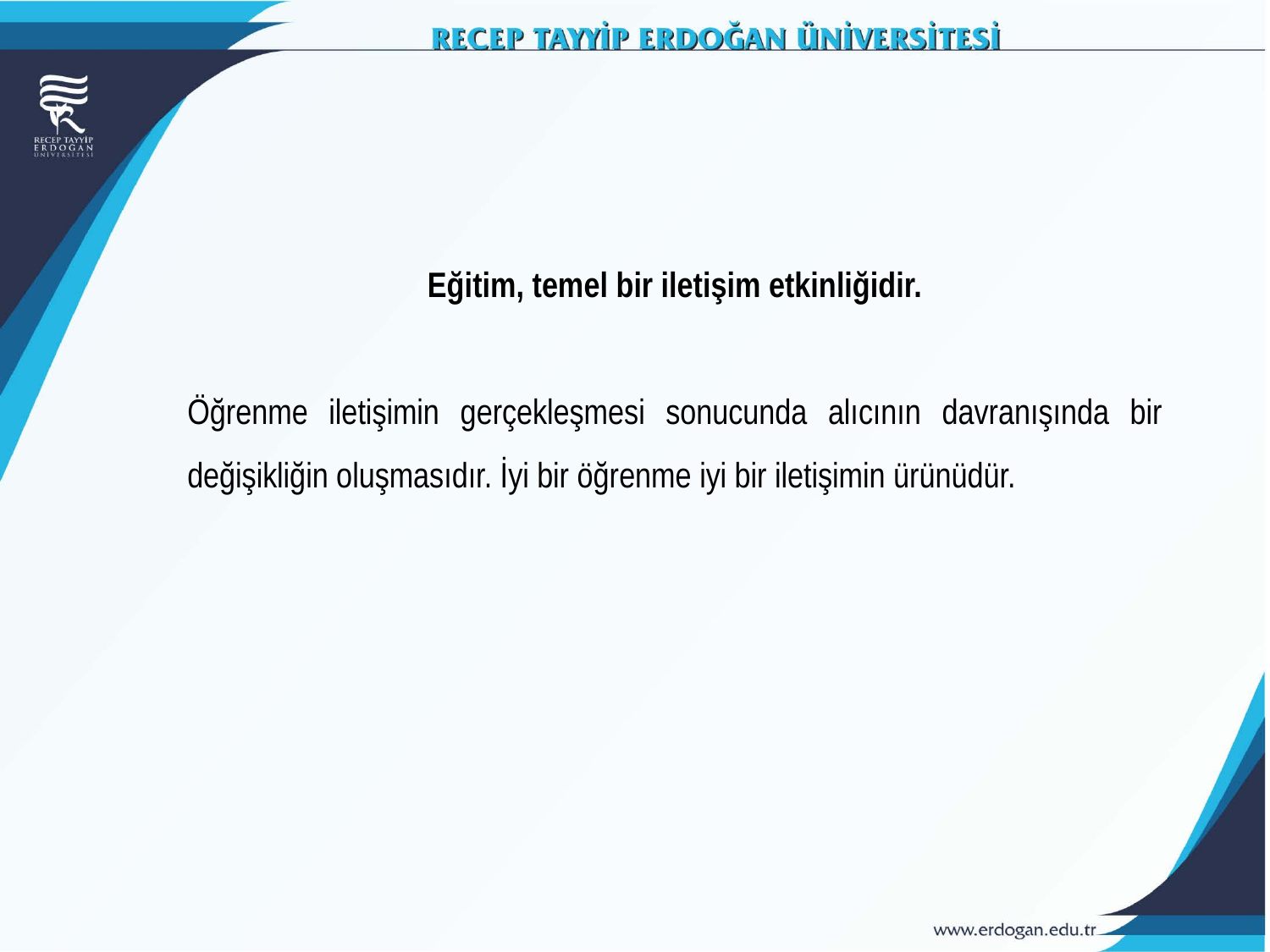

Eğitim, temel bir iletişim etkinliğidir.
Öğrenme iletişimin gerçekleşmesi sonucunda alıcının davranışında bir değişikliğin oluşmasıdır. İyi bir öğrenme iyi bir iletişimin ürünüdür.